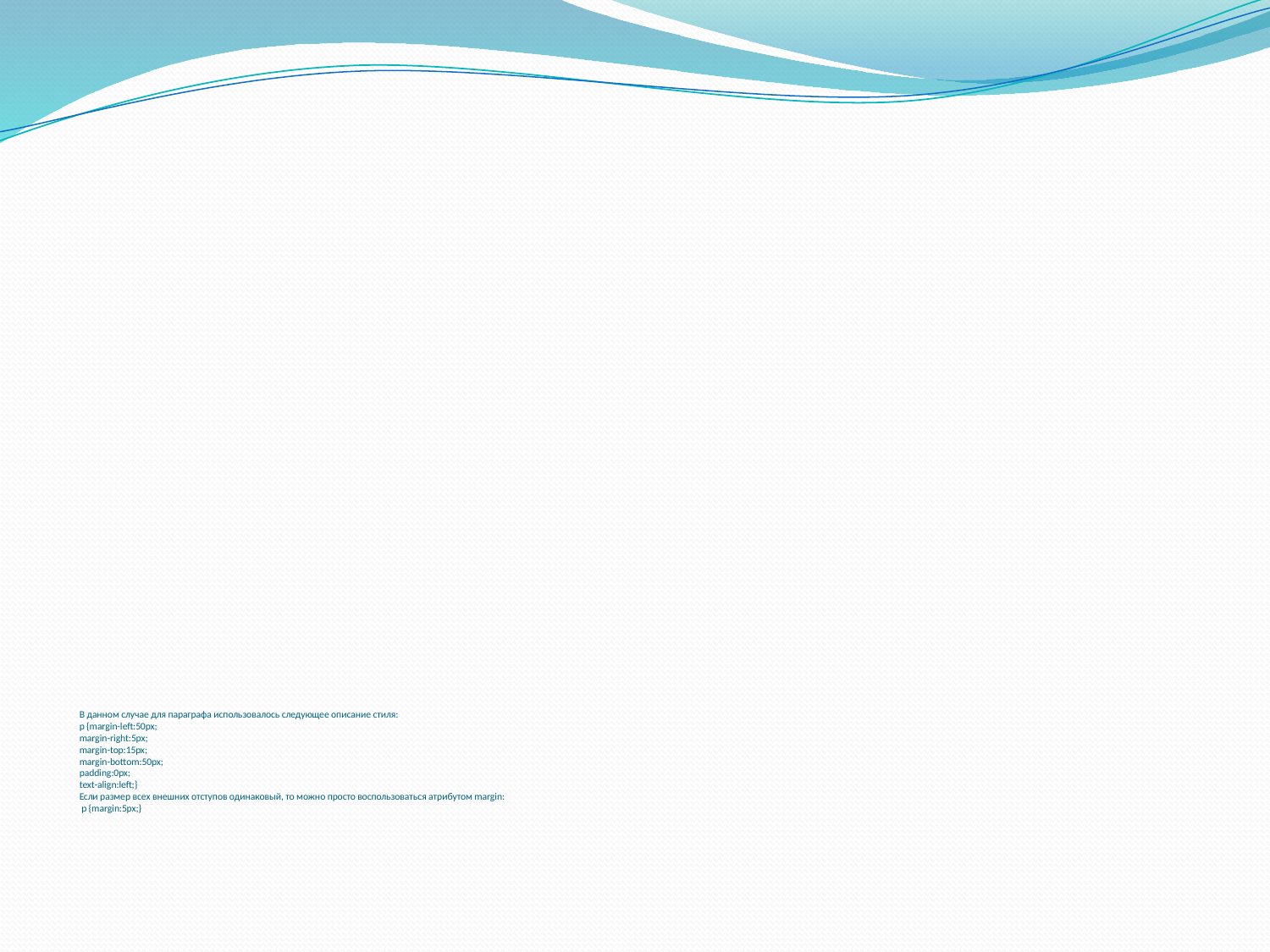

# В данном случае для параграфа использовалось следующее описание стиля: p {margin-left:50px; margin-right:5px; margin-top:15px; margin-bottom:50px; padding:0px; text-align:left;} Если размер всех внешних отступов одинаковый, то можно просто воспользоваться атрибутом margin: p {margin:5px;}